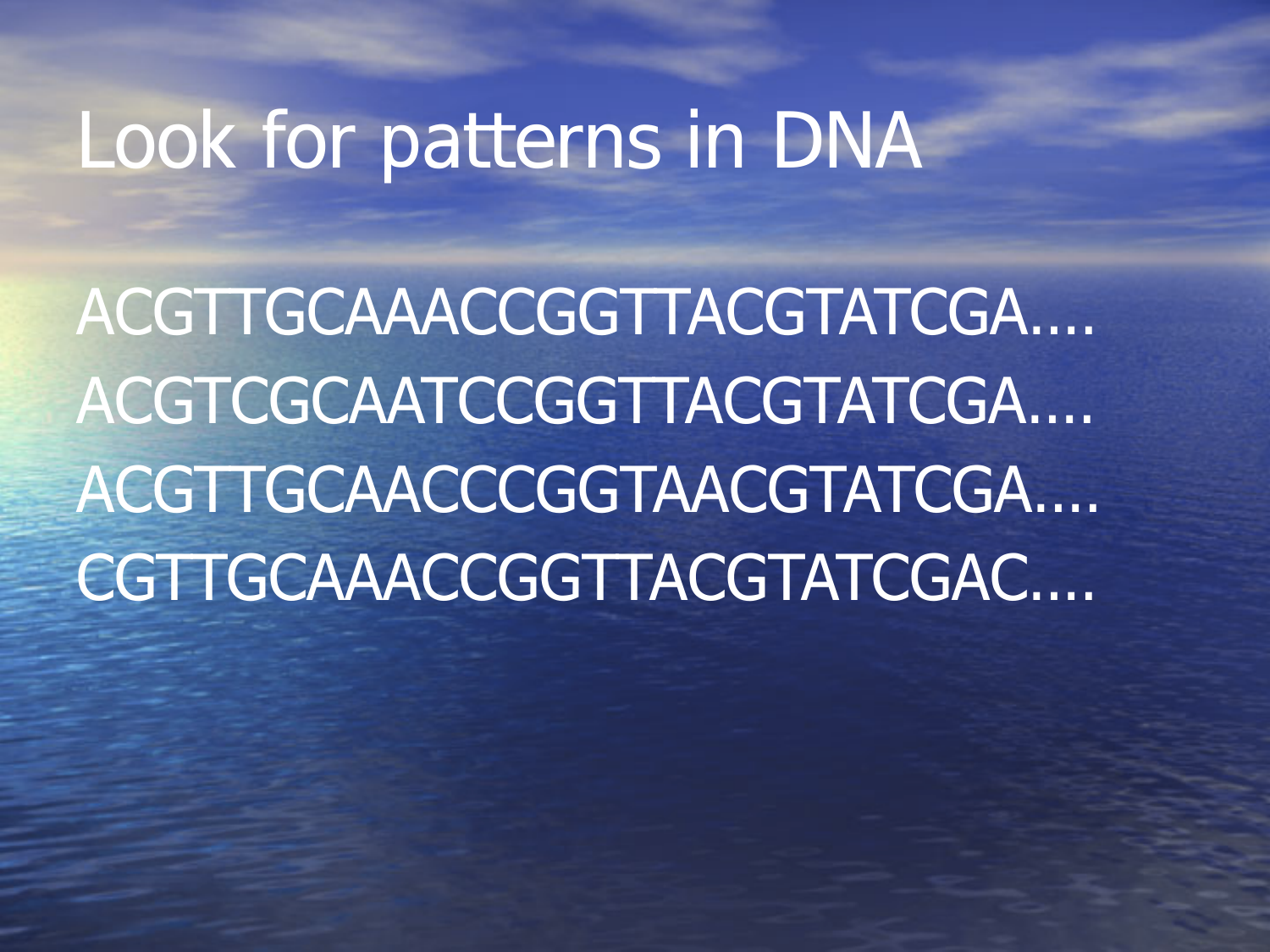

# Look for patterns in DNA
ACGTTGCAAACCGGTTACGTATCGA….
ACGTCGCAATCCGGTTACGTATCGA….
ACGTTGCAACCCGGTAACGTATCGA….
CGTTGCAAACCGGTTACGTATCGAC….